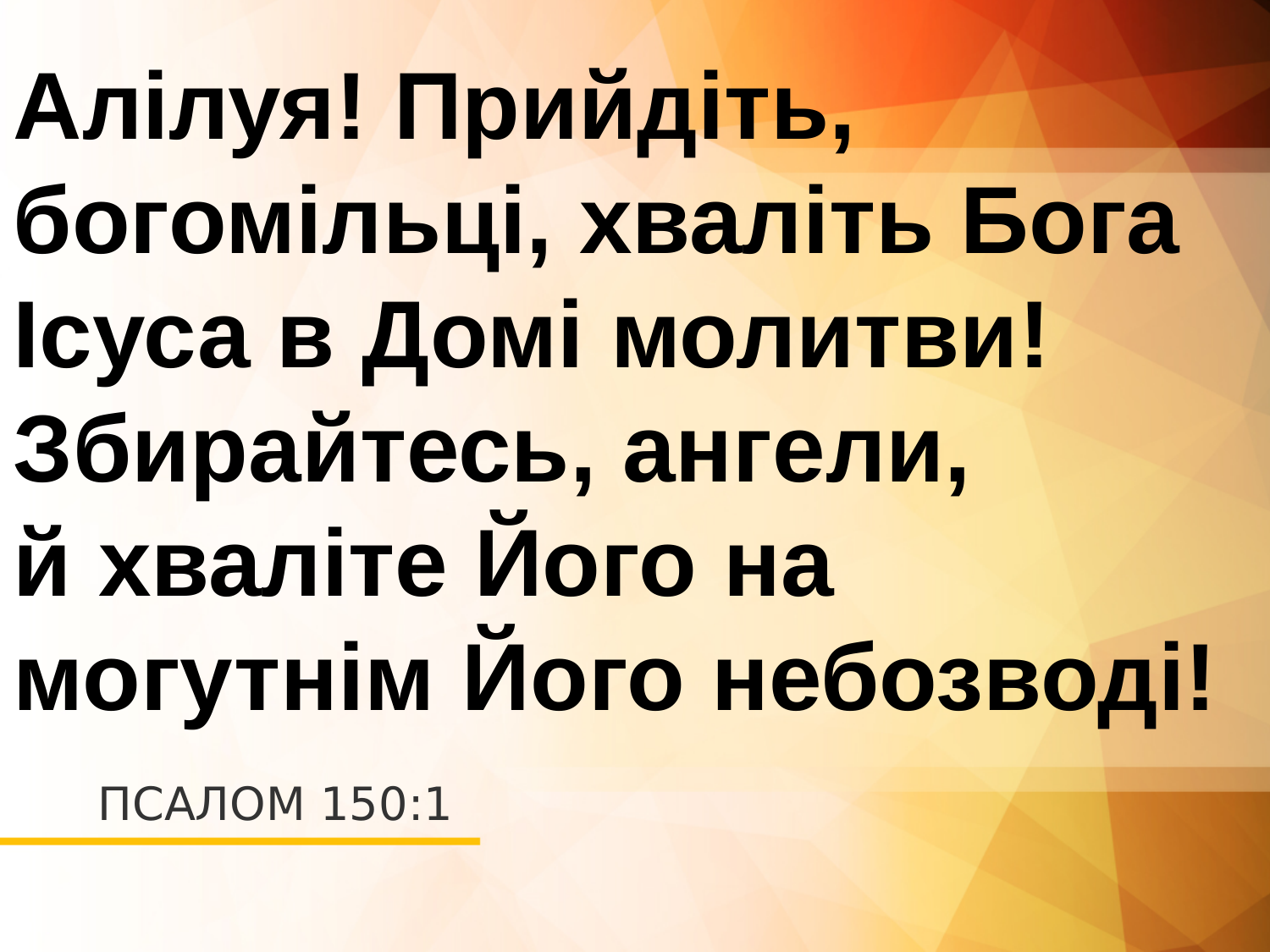

Алілуя! Прийдіть, богомільці, хваліть Бога Ісуса в Домі молитви! Збирайтесь, ангели,
й хваліте Його на могутнім Його небозводі!
# ПСАЛОМ 150:1